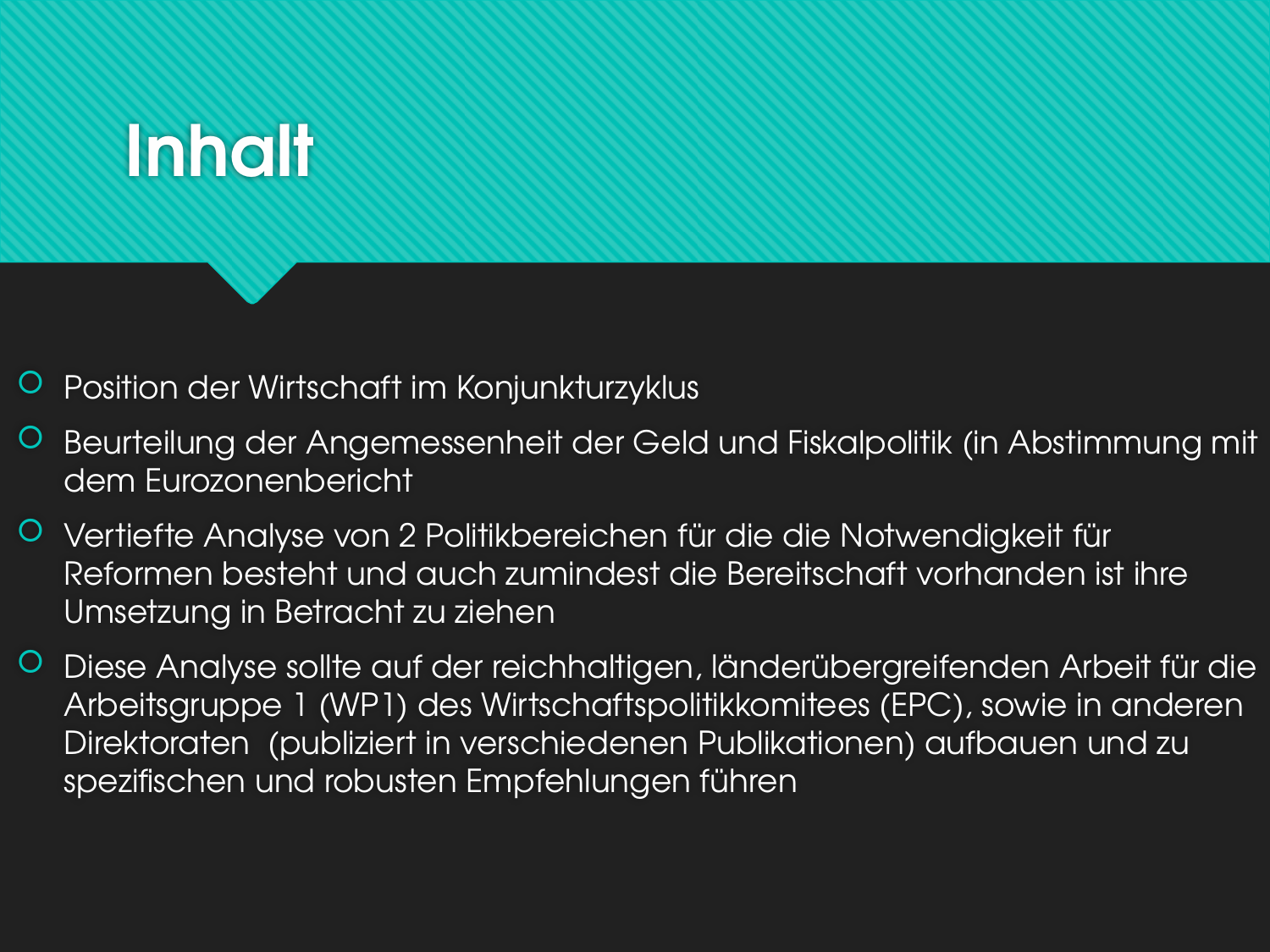

# Inhalt
Position der Wirtschaft im Konjunkturzyklus
Beurteilung der Angemessenheit der Geld und Fiskalpolitik (in Abstimmung mit dem Eurozonenbericht
Vertiefte Analyse von 2 Politikbereichen für die die Notwendigkeit für Reformen besteht und auch zumindest die Bereitschaft vorhanden ist ihre Umsetzung in Betracht zu ziehen
Diese Analyse sollte auf der reichhaltigen, länderübergreifenden Arbeit für die Arbeitsgruppe 1 (WP1) des Wirtschaftspolitikkomitees (EPC), sowie in anderen Direktoraten  (publiziert in verschiedenen Publikationen) aufbauen und zu spezifischen und robusten Empfehlungen führen